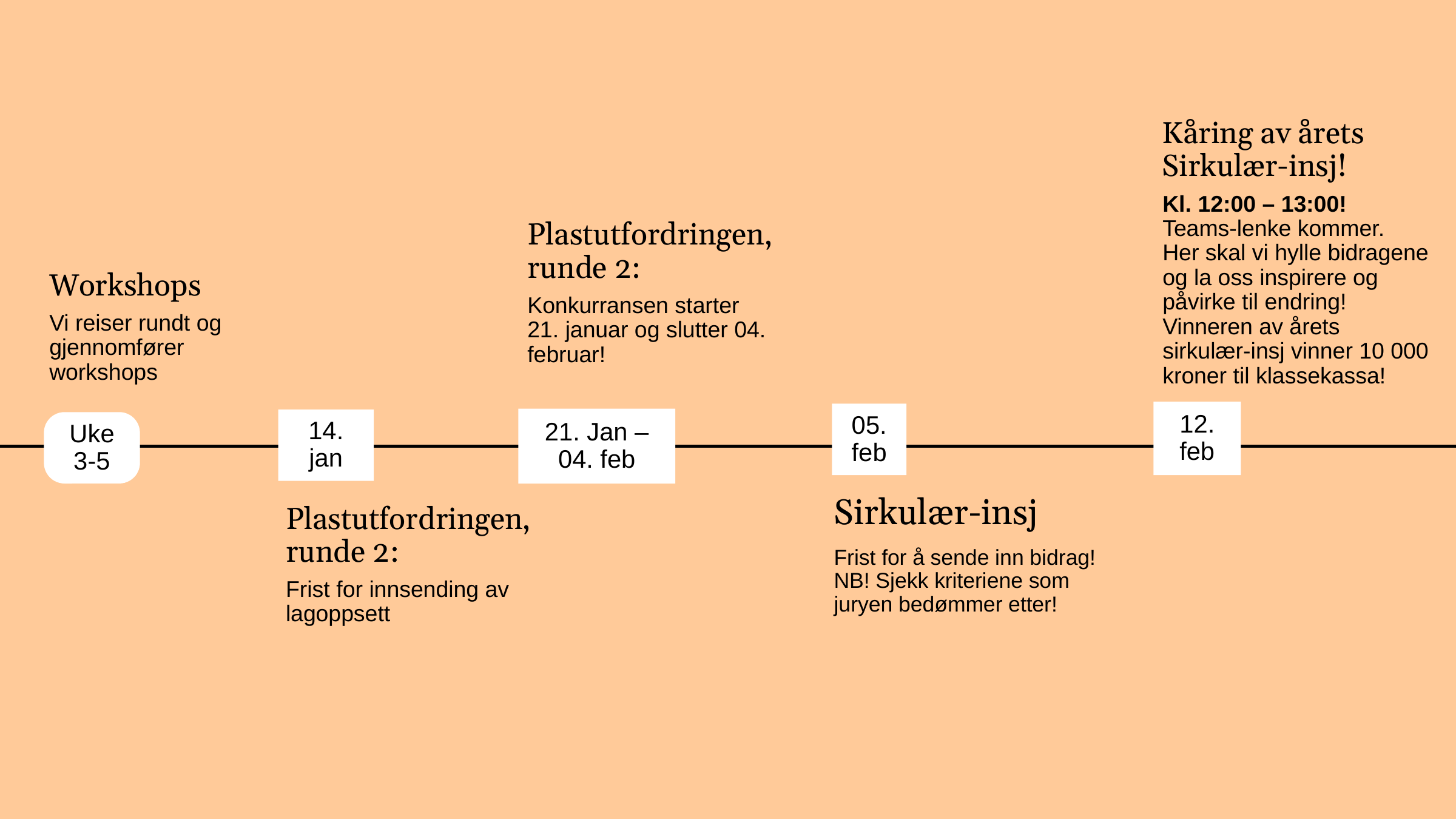

Kåring av årets Sirkulær-insj!
Kl. 12:00 – 13:00!
Teams-lenke kommer.
Her skal vi hylle bidragene og la oss inspirere og påvirke til endring!
Vinneren av årets sirkulær-insj vinner 10 000 kroner til klassekassa!
Plastutfordringen, runde 2:
Workshops
Konkurransen starter
21. januar og slutter 04. februar!
Vi reiser rundt og gjennomfører workshops
12. feb
05. feb
21. Jan – 04. feb
14.
jan
Uke 3-5
Sirkulær-insj
Plastutfordringen, runde 2:

Frist for å sende inn bidrag! NB! Sjekk kriteriene som juryen bedømmer etter!
Frist for innsending av lagoppsett